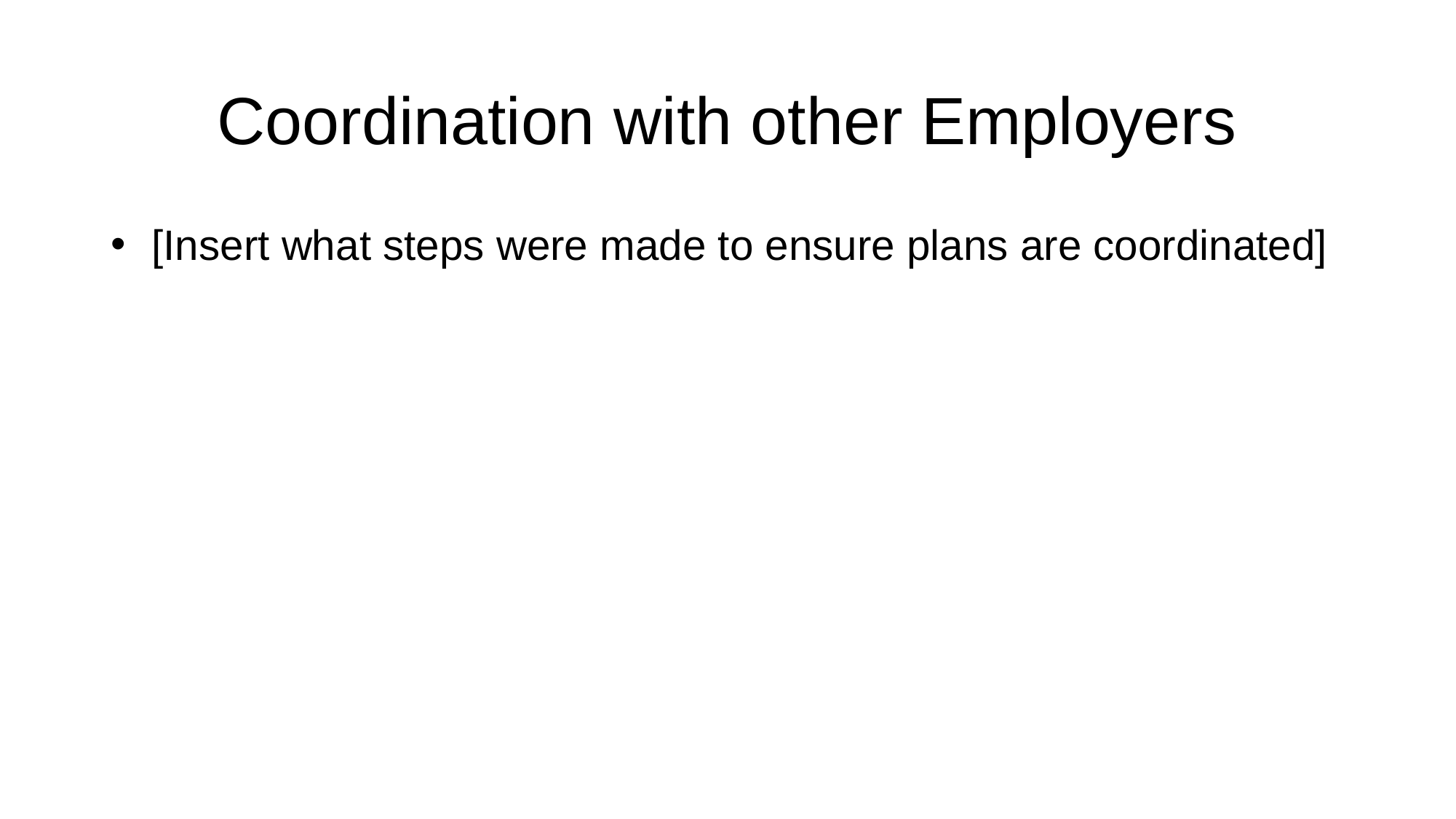

# Coordination with other Employers
[Insert what steps were made to ensure plans are coordinated]